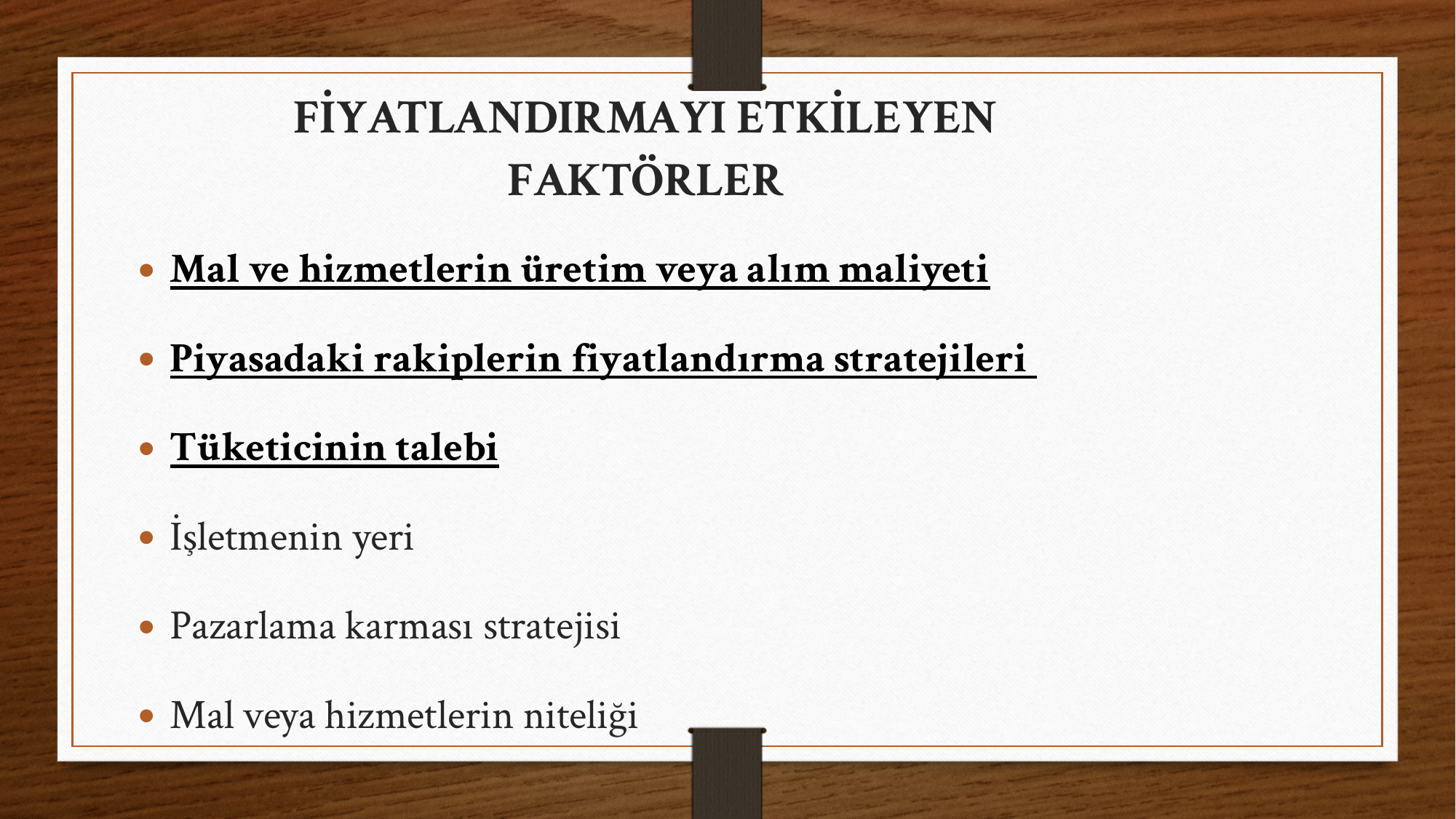

FİYATLANDIRMAYI ETKİLEYEN FAKTÖRLER
Mal ve hizmetlerin üretim veya alım maliyeti
Piyasadaki rakiplerin fiyatlandırma stratejileri
Tüketicinin talebi
İşletmenin yeri
Pazarlama karması stratejisi
Mal veya hizmetlerin niteliği